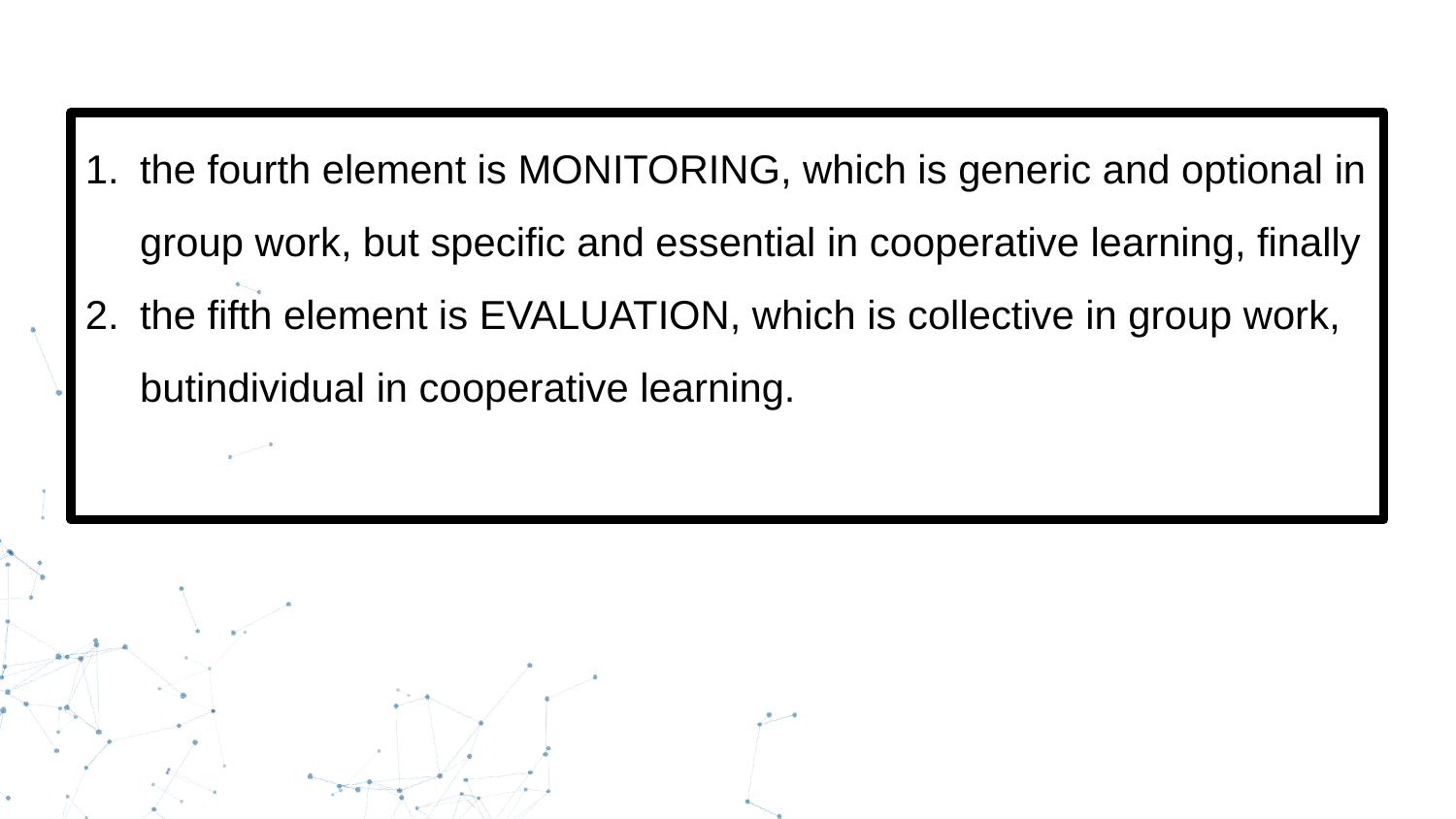

the fourth element is MONITORING, which is generic and optional in group work, but specific and essential in cooperative learning, finally
the fifth element is EVALUATION, which is collective in group work, butindividual in cooperative learning.